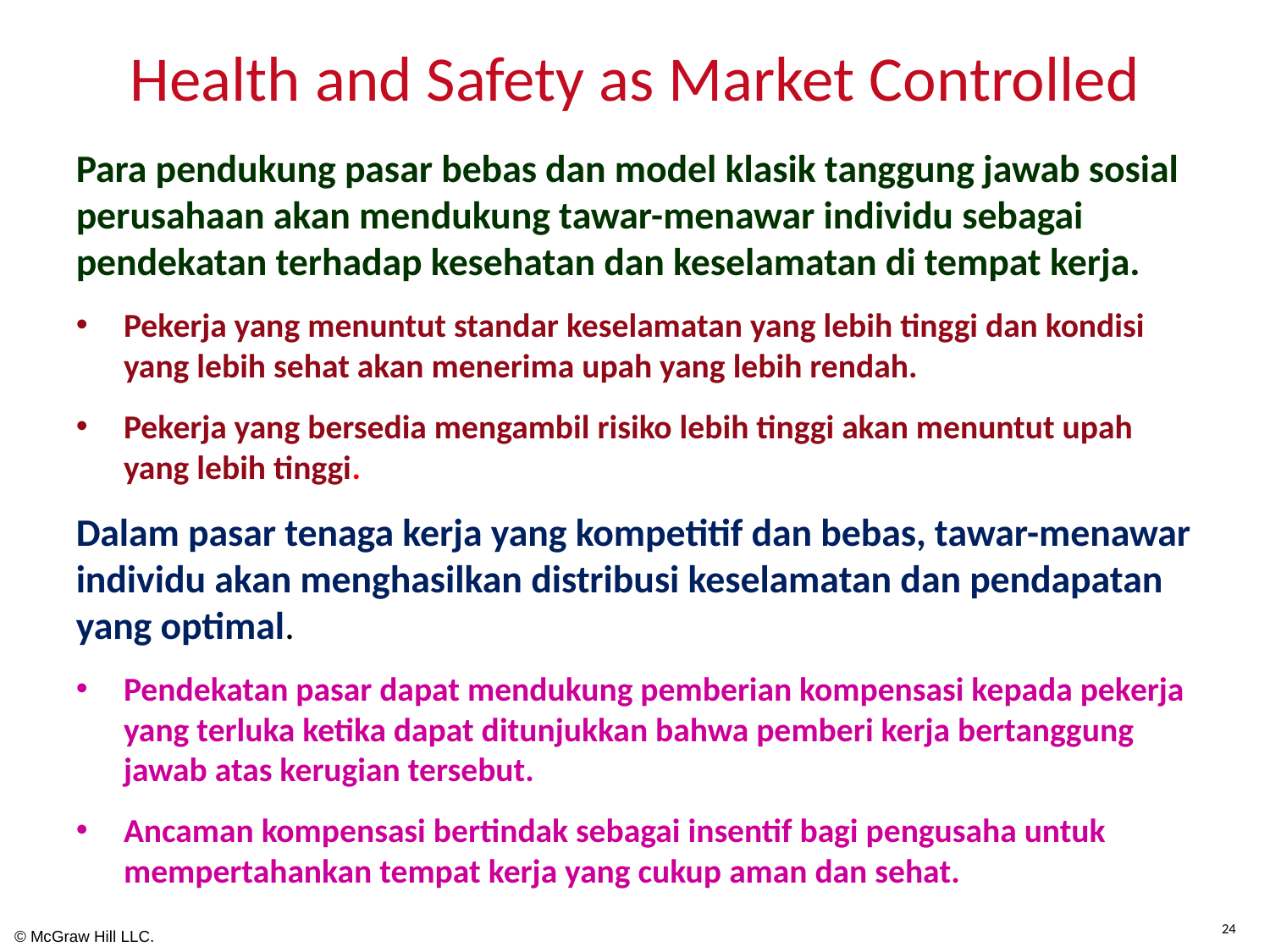

# Health and Safety as Market Controlled
Para pendukung pasar bebas dan model klasik tanggung jawab sosial perusahaan akan mendukung tawar-menawar individu sebagai pendekatan terhadap kesehatan dan keselamatan di tempat kerja.
Pekerja yang menuntut standar keselamatan yang lebih tinggi dan kondisi yang lebih sehat akan menerima upah yang lebih rendah.
Pekerja yang bersedia mengambil risiko lebih tinggi akan menuntut upah yang lebih tinggi.
Dalam pasar tenaga kerja yang kompetitif dan bebas, tawar-menawar individu akan menghasilkan distribusi keselamatan dan pendapatan yang optimal.
Pendekatan pasar dapat mendukung pemberian kompensasi kepada pekerja yang terluka ketika dapat ditunjukkan bahwa pemberi kerja bertanggung jawab atas kerugian tersebut.
Ancaman kompensasi bertindak sebagai insentif bagi pengusaha untuk mempertahankan tempat kerja yang cukup aman dan sehat.

24